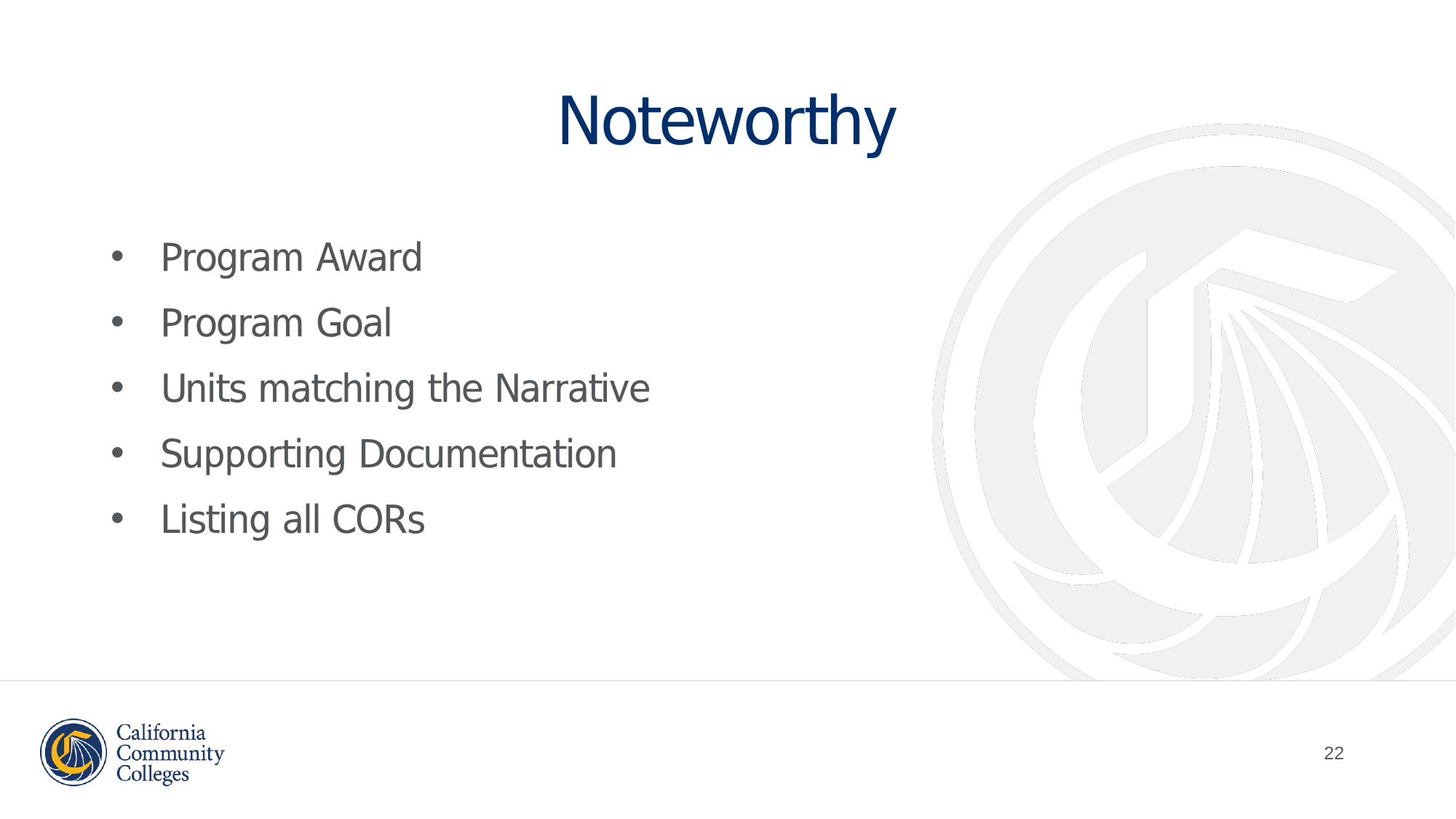

# Noteworthy
Program Award
Program Goal
Units matching the Narrative
Supporting Documentation
Listing all CORs

22